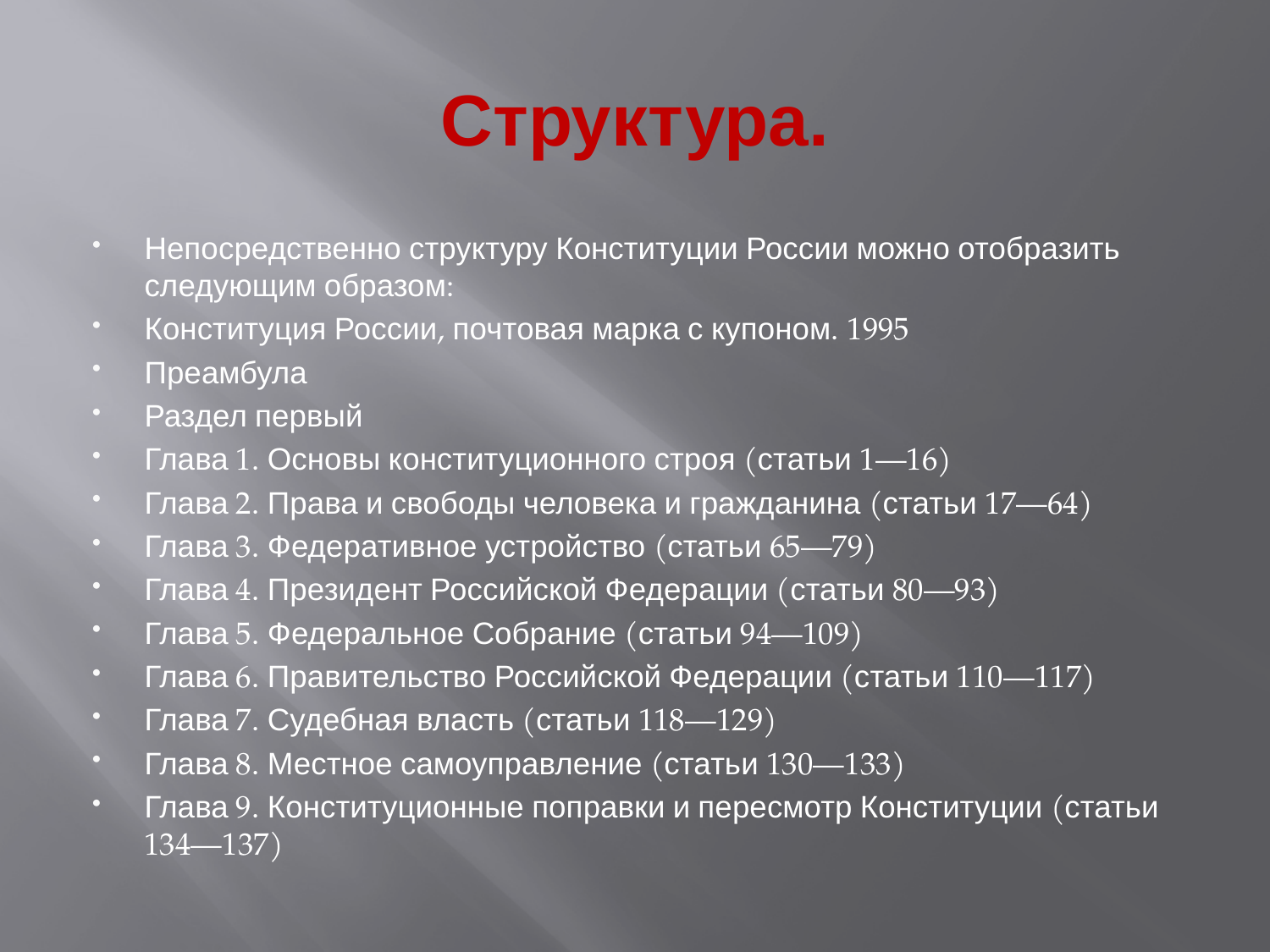

# Структура.
Непосредственно структуру Конституции России можно отобразить следующим образом:
Конституция России, почтовая марка с купоном. 1995
Преамбула
Раздел первый
Глава 1. Основы конституционного строя (статьи 1—16)
Глава 2. Права и свободы человека и гражданина (статьи 17—64)
Глава 3. Федеративное устройство (статьи 65—79)
Глава 4. Президент Российской Федерации (статьи 80—93)
Глава 5. Федеральное Собрание (статьи 94—109)
Глава 6. Правительство Российской Федерации (статьи 110—117)
Глава 7. Судебная власть (статьи 118—129)
Глава 8. Местное самоуправление (статьи 130—133)
Глава 9. Конституционные поправки и пересмотр Конституции (статьи 134—137)